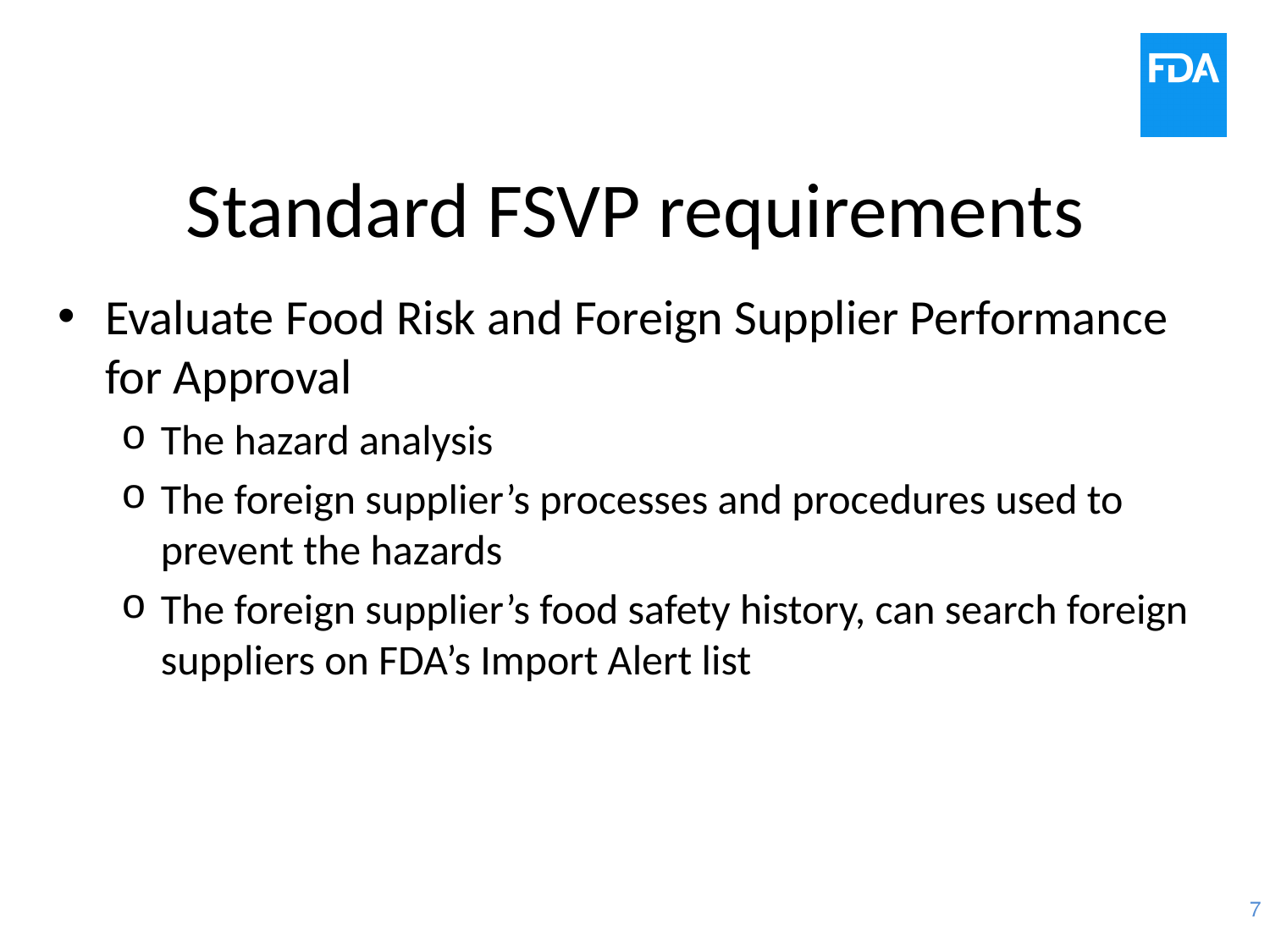

# Standard FSVP requirements
Evaluate Food Risk and Foreign Supplier Performance for Approval
The hazard analysis
The foreign supplier’s processes and procedures used to prevent the hazards
The foreign supplier’s food safety history, can search foreign suppliers on FDA’s Import Alert list